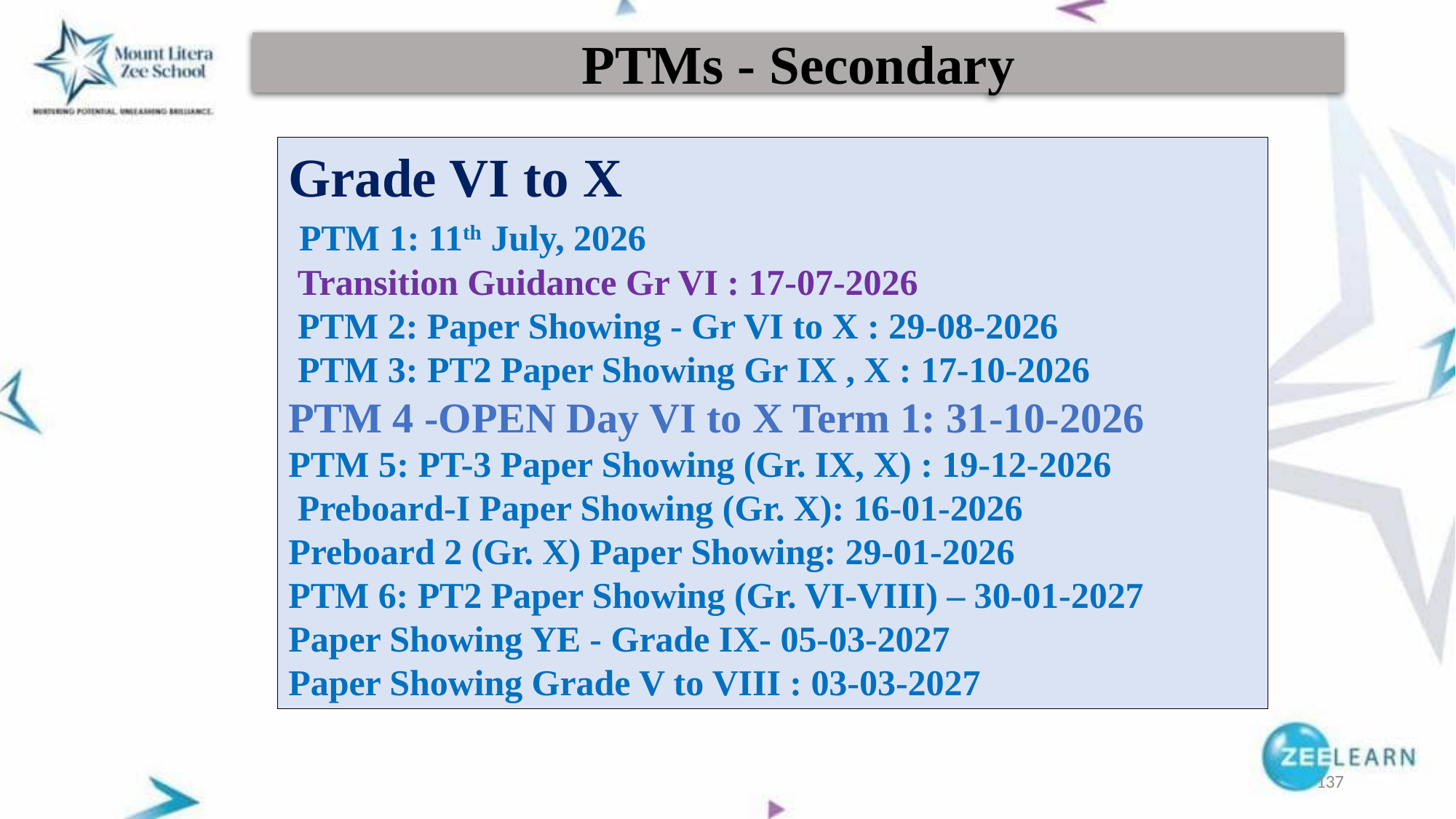

PTMs - Secondary
Grade VI to X
 PTM 1: 11th July, 2026
 Transition Guidance Gr VI : 17-07-2026
 PTM 2: Paper Showing - Gr VI to X : 29-08-2026
 PTM 3: PT2 Paper Showing Gr IX , X : 17-10-2026
PTM 4 -OPEN Day VI to X Term 1: 31-10-2026
PTM 5: PT-3 Paper Showing (Gr. IX, X) : 19-12-2026
 Preboard-I Paper Showing (Gr. X): 16-01-2026
Preboard 2 (Gr. X) Paper Showing: 29-01-2026
PTM 6: PT2 Paper Showing (Gr. VI-VIII) – 30-01-2027
Paper Showing YE - Grade IX- 05-03-2027
Paper Showing Grade V to VIII : 03-03-2027
137